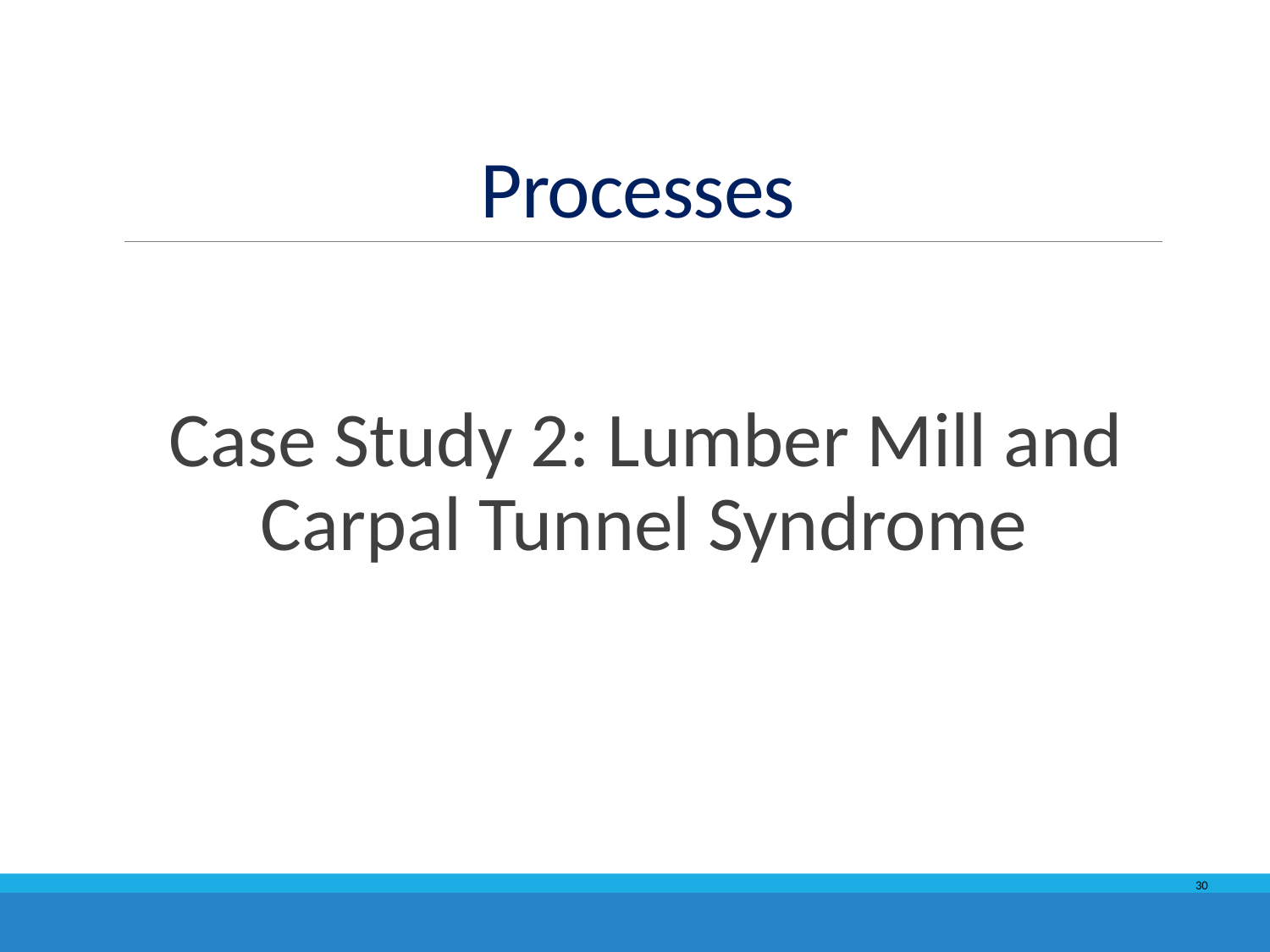

# Processes
Case Study 2: Lumber Mill and Carpal Tunnel Syndrome